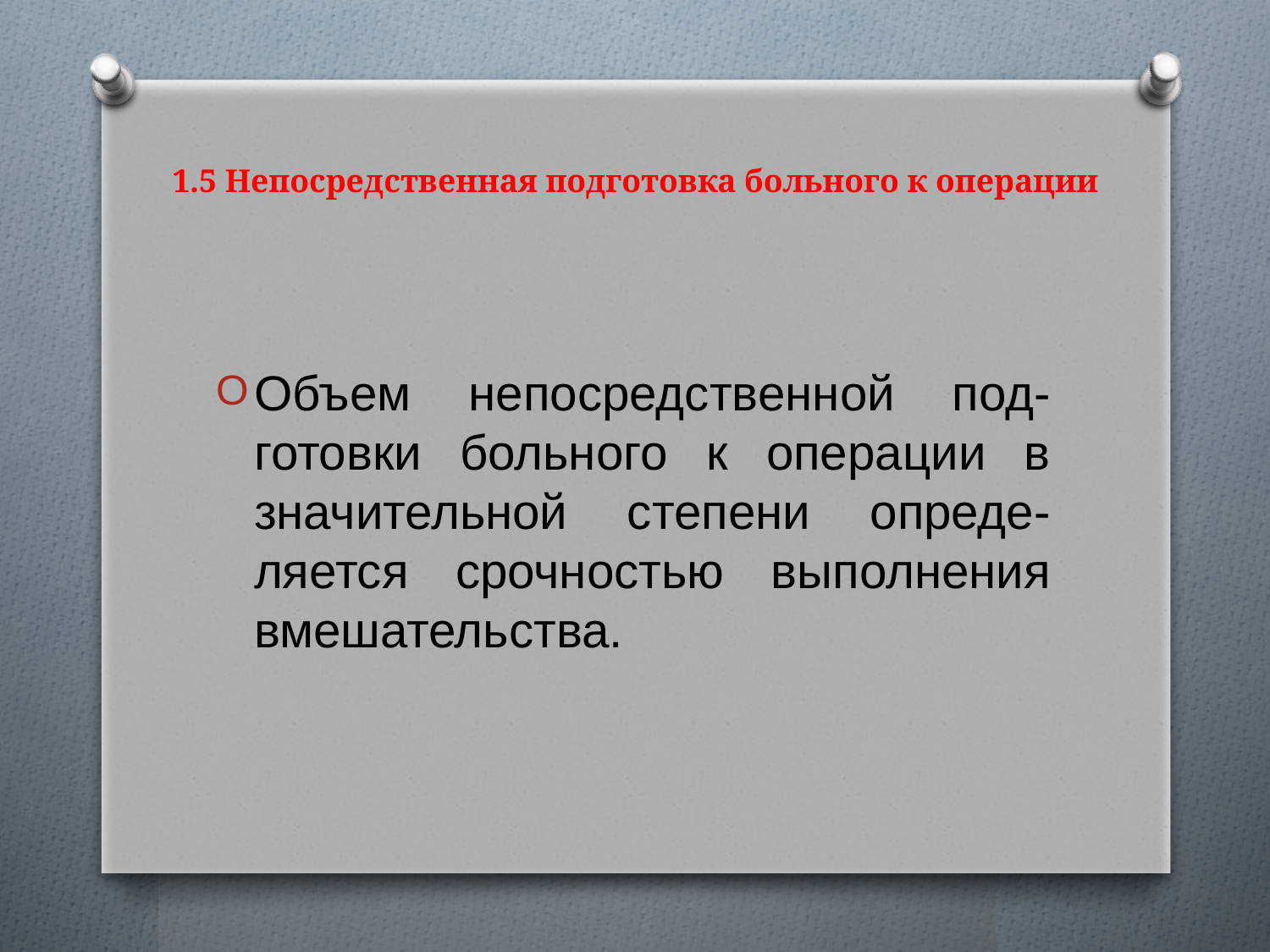

# 1.5 Непосредственная подготовка больного к операции

Объем непосредственной под-готовки больного к операции в значительной степени опреде-ляется срочностью выполнения вмешательства.